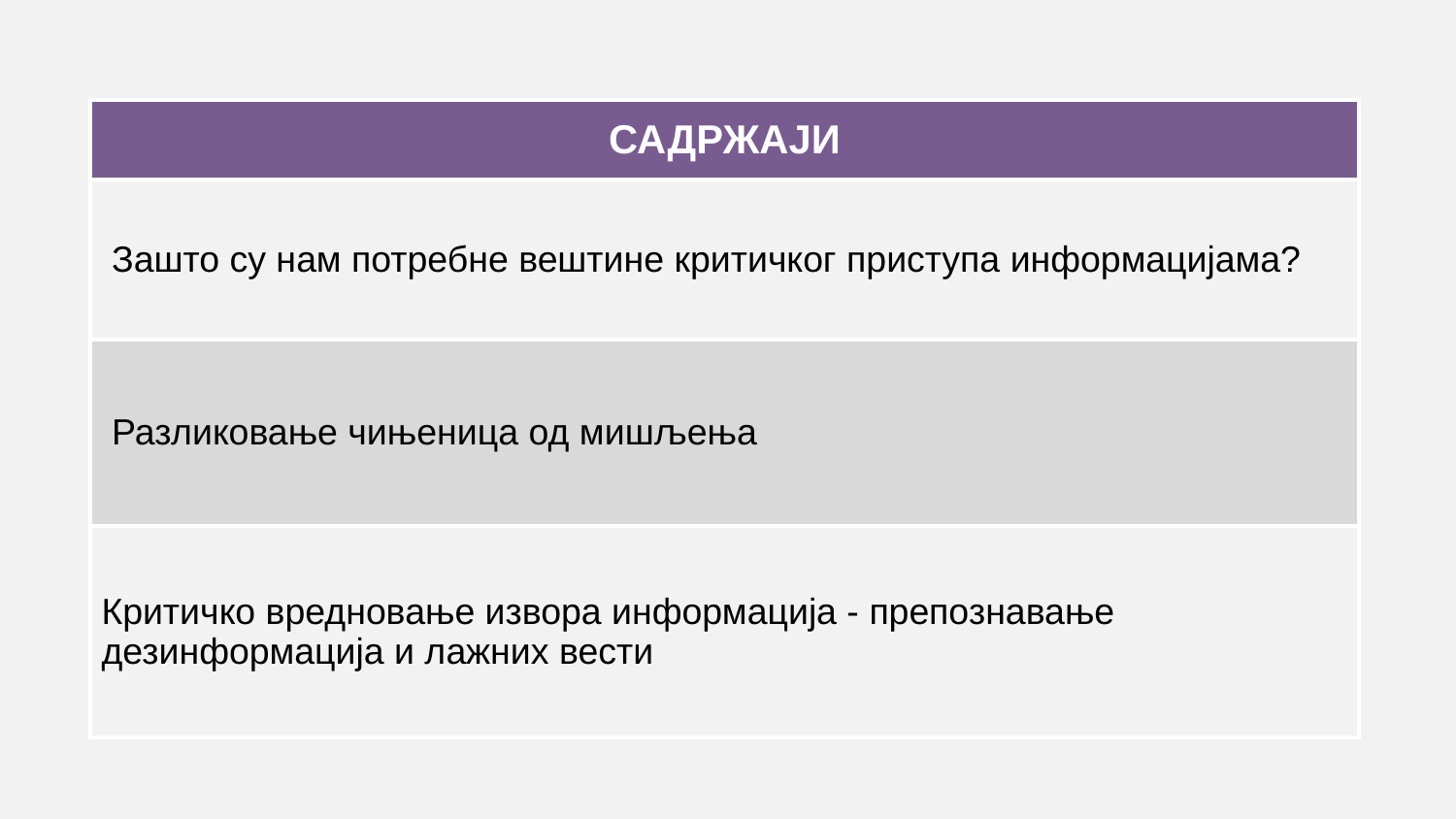

| САДРЖАЈИ |
| --- |
| Зашто су нам потребне вештине критичког приступа информацијама? |
| Разликовање чињеница од мишљења |
| Критичко вредновање извора информација - препознавање дезинформација и лажних вести |